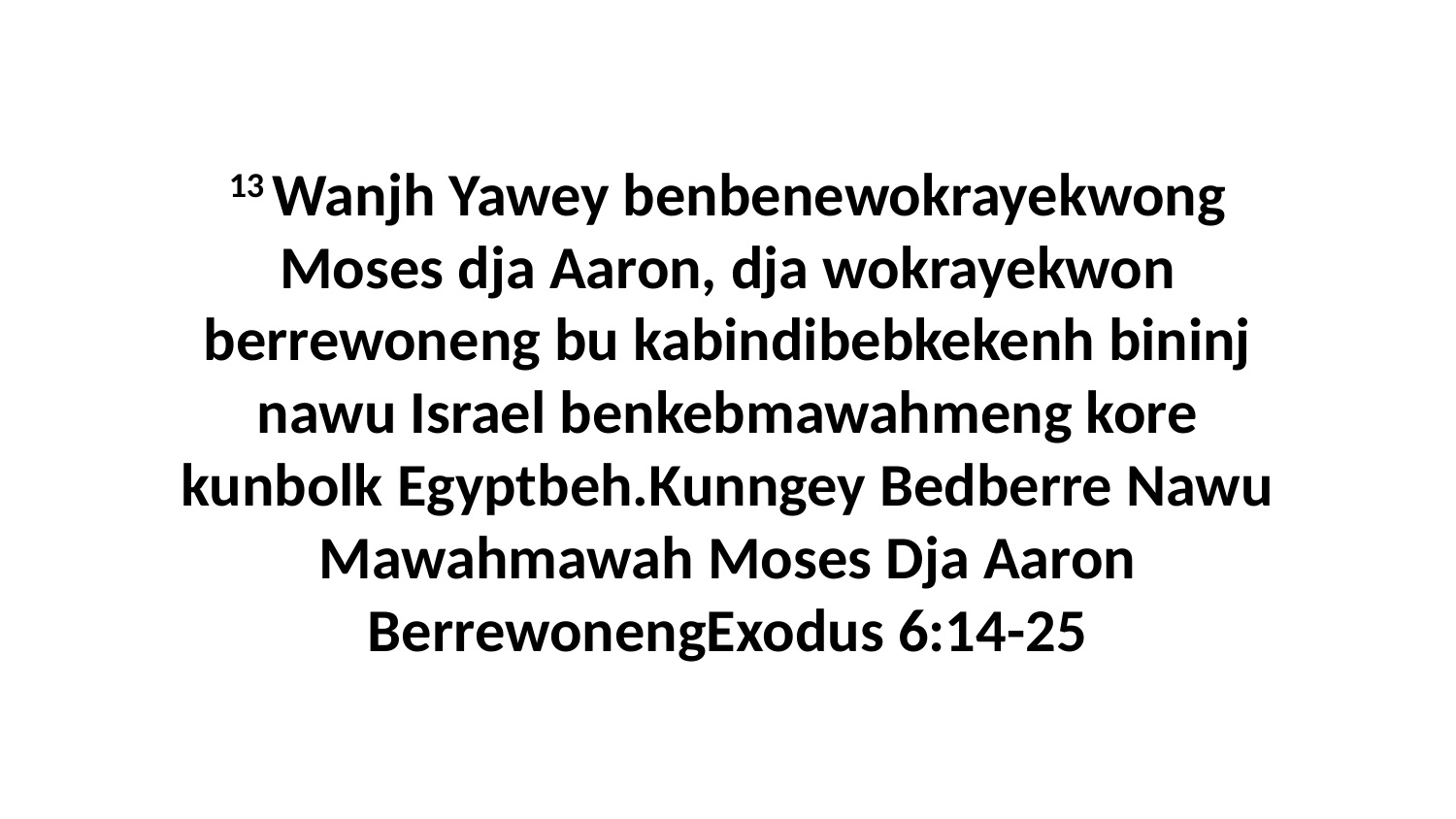

13 Wanjh Yawey benbenewokrayekwong Moses dja Aaron, dja wokrayekwon berrewoneng bu kabindibebkekenh bininj nawu Israel benkebmawahmeng kore kunbolk Egyptbeh.Kunngey Bedberre Nawu Mawahmawah Moses Dja Aaron BerrewonengExodus 6:14-25